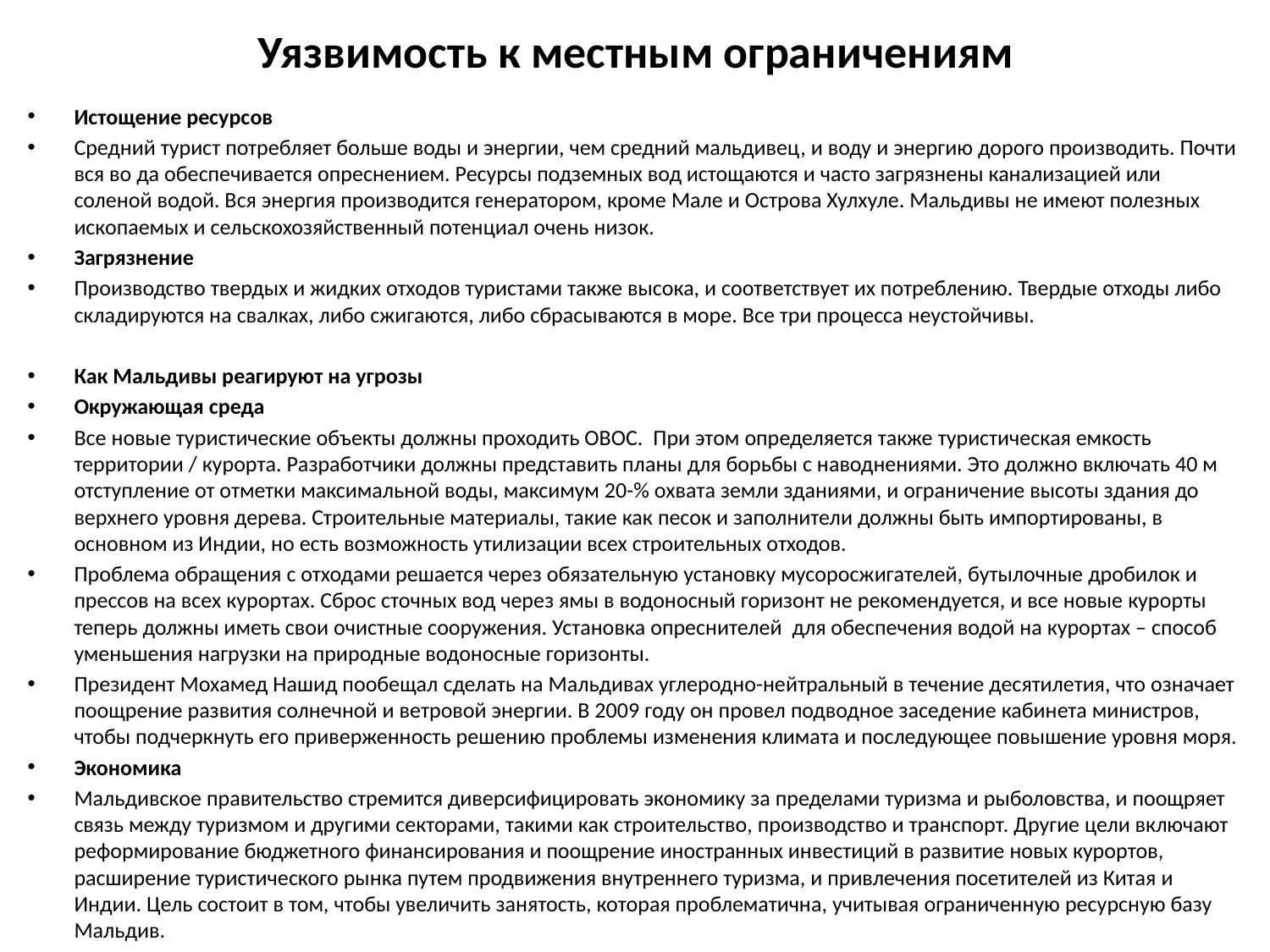

# Уязвимость к местным ограничениям
Истощение ресурсов
Средний турист потребляет больше воды и энергии, чем средний мальдивец, и воду и энергию дорого производить. Почти вся во да обеспечивается опреснением. Ресурсы подземных вод истощаются и часто загрязнены канализацией или соленой водой. Вся энергия производится генератором, кроме Мале и Острова Хулхуле. Мальдивы не имеют полезных ископаемых и сельскохозяйственный потенциал очень низок.
Загрязнение
Производство твердых и жидких отходов туристами также высока, и соответствует их потреблению. Твердые отходы либо складируются на свалках, либо сжигаются, либо сбрасываются в море. Все три процесса неустойчивы.

Как Мальдивы реагируют на угрозы
Окружающая среда
Все новые туристические объекты должны проходить ОВОС.  При этом определяется также туристическая емкость территории / курорта. Разработчики должны представить планы для борьбы с наводнениями. Это должно включать 40 м отступление от отметки максимальной воды, максимум 20-% охвата земли зданиями, и ограничение высоты здания до верхнего уровня дерева. Строительные материалы, такие как песок и заполнители должны быть импортированы, в основном из Индии, но есть возможность утилизации всех строительных отходов.
Проблема обращения с отходами решается через обязательную установку мусоросжигателей, бутылочные дробилок и прессов на всех курортах. Сброс сточных вод через ямы в водоносный горизонт не рекомендуется, и все новые курорты теперь должны иметь свои очистные сооружения. Установка опреснителей  для обеспечения водой на курортах – способ уменьшения нагрузки на природные водоносные горизонты.
Президент Мохамед Нашид пообещал сделать на Мальдивах углеродно-нейтральный в течение десятилетия, что означает поощрение развития солнечной и ветровой энергии. В 2009 году он провел подводное заседение кабинета министров, чтобы подчеркнуть его приверженность решению проблемы изменения климата и последующее повышение уровня моря.
Экономика
Мальдивское правительство стремится диверсифицировать экономику за пределами туризма и рыболовства, и поощряет связь между туризмом и другими секторами, такими как строительство, производство и транспорт. Другие цели включают реформирование бюджетного финансирования и поощрение иностранных инвестиций в развитие новых курортов, расширение туристического рынка путем продвижения внутреннего туризма, и привлечения посетителей из Китая и Индии. Цель состоит в том, чтобы увеличить занятость, которая проблематична, учитывая ограниченную ресурсную базу Мальдив.